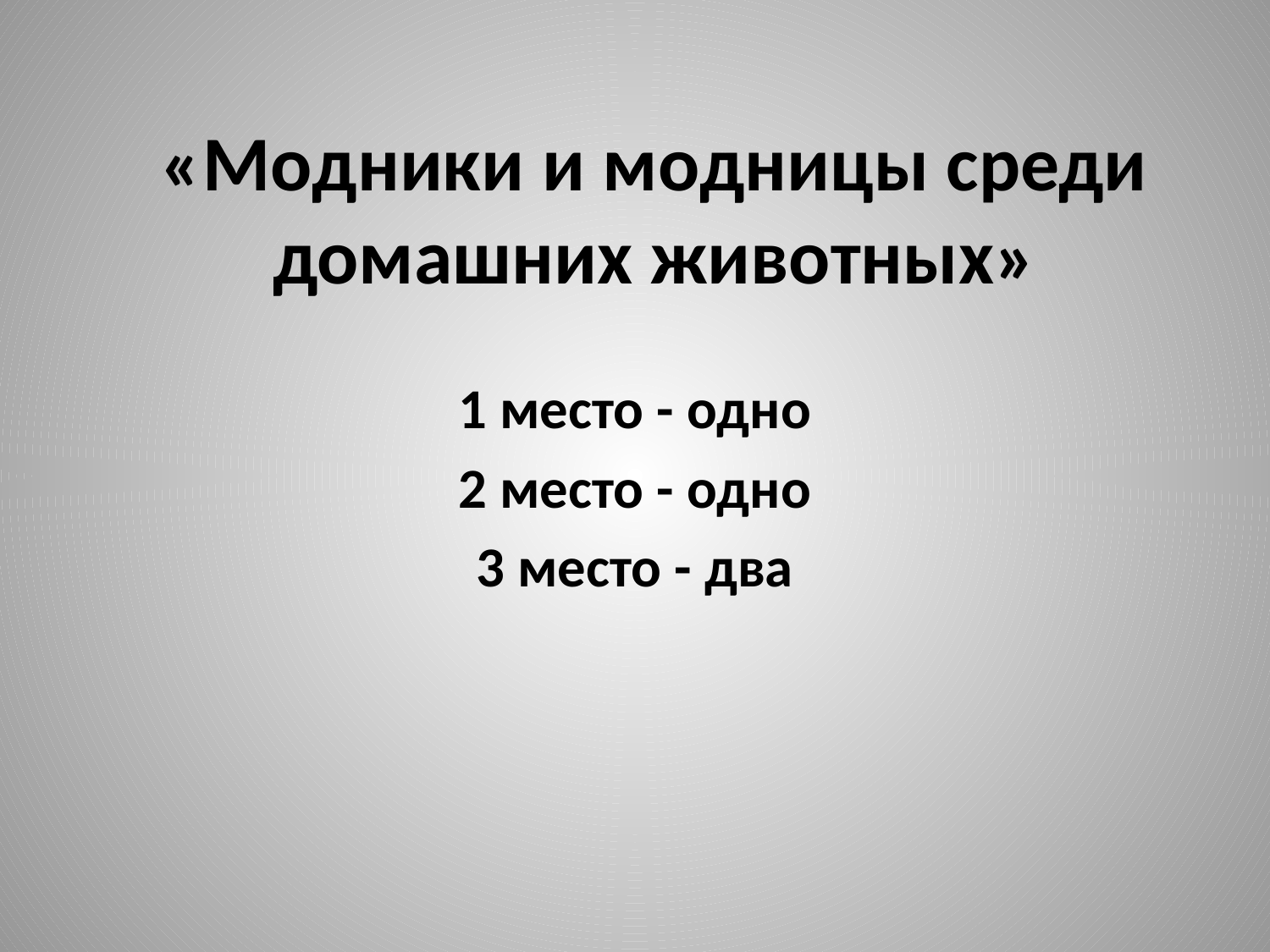

# «Модники и модницы среди домашних животных»
1 место - одно
2 место - одно
3 место - два